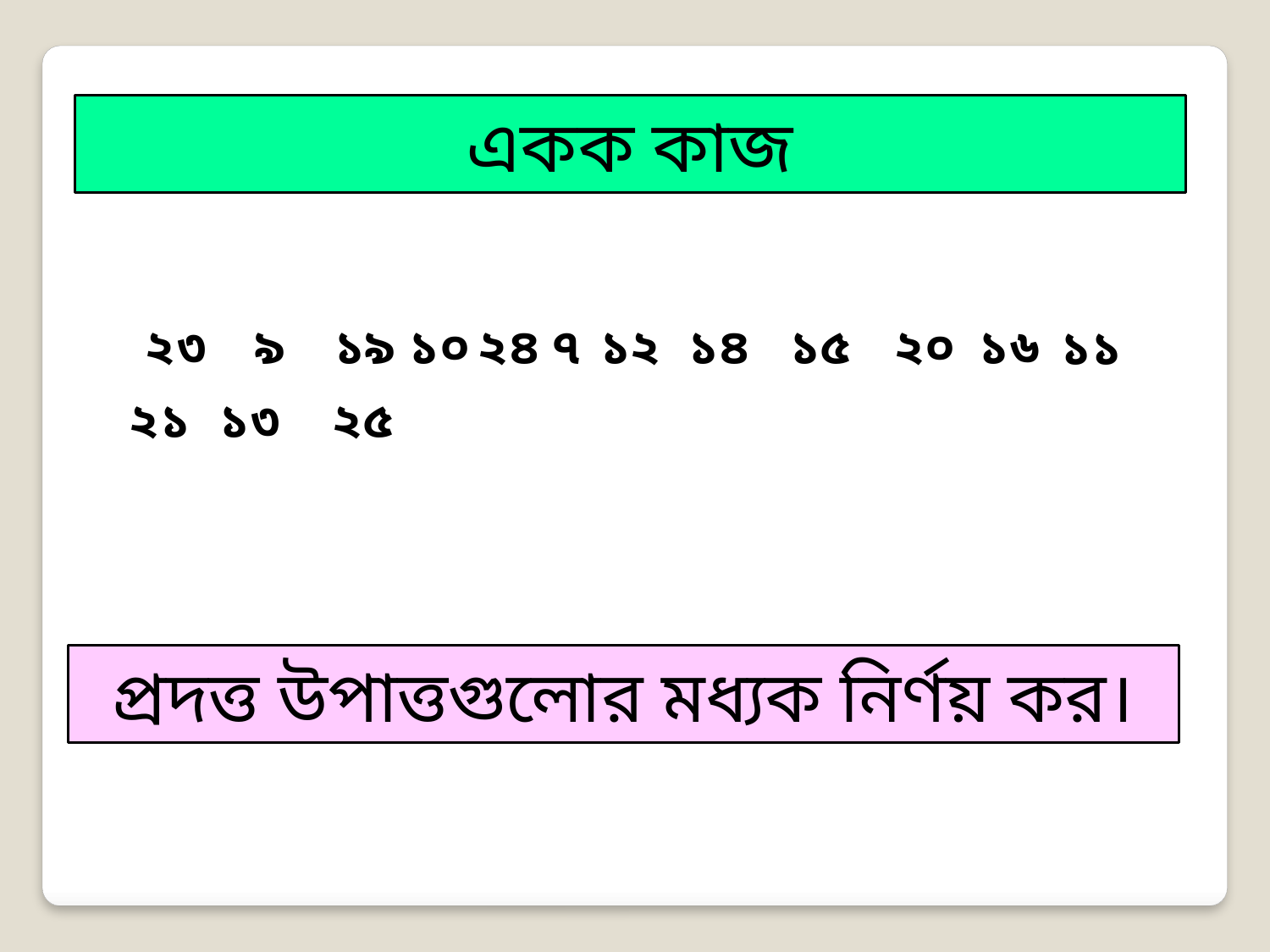

একক কাজ
২৩
৯
১৯
১০
২৪
৭
১২
১৪
১৫
২০
১৬
১১
২১
১৩
২৫
প্রদত্ত উপাত্তগুলোর মধ্যক নির্ণয় কর।